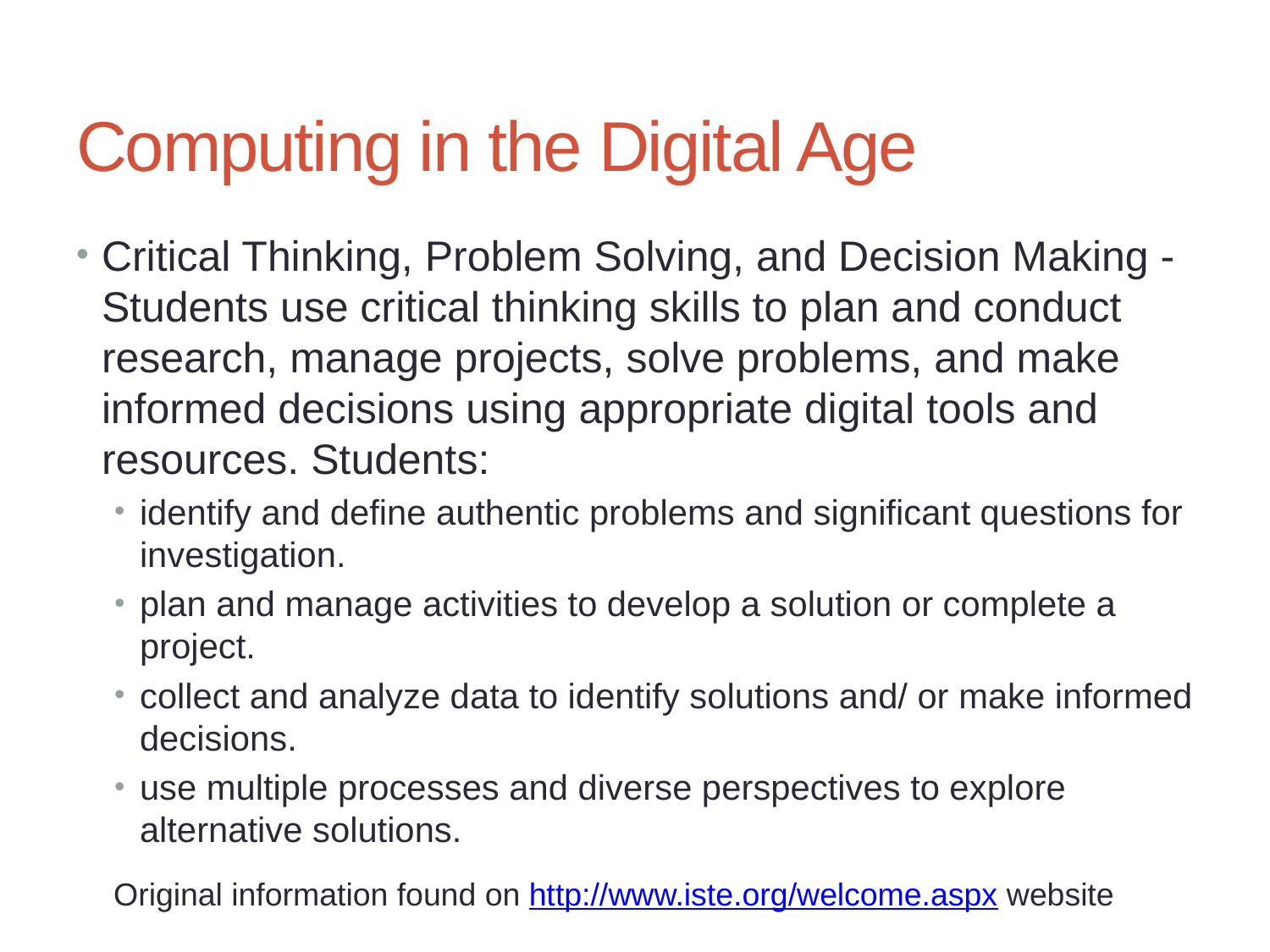

# Computing in the Digital Age
Critical Thinking, Problem Solving, and Decision Making - Students use critical thinking skills to plan and conduct research, manage projects, solve problems, and make informed decisions using appropriate digital tools and resources. Students:
identify and define authentic problems and significant questions for investigation.
plan and manage activities to develop a solution or complete a project.
collect and analyze data to identify solutions and/ or make informed decisions.
use multiple processes and diverse perspectives to explore alternative solutions.
Original information found on http://www.iste.org/welcome.aspx website
39
Chapter 1: Integrating Educational Technology into the Curriculum